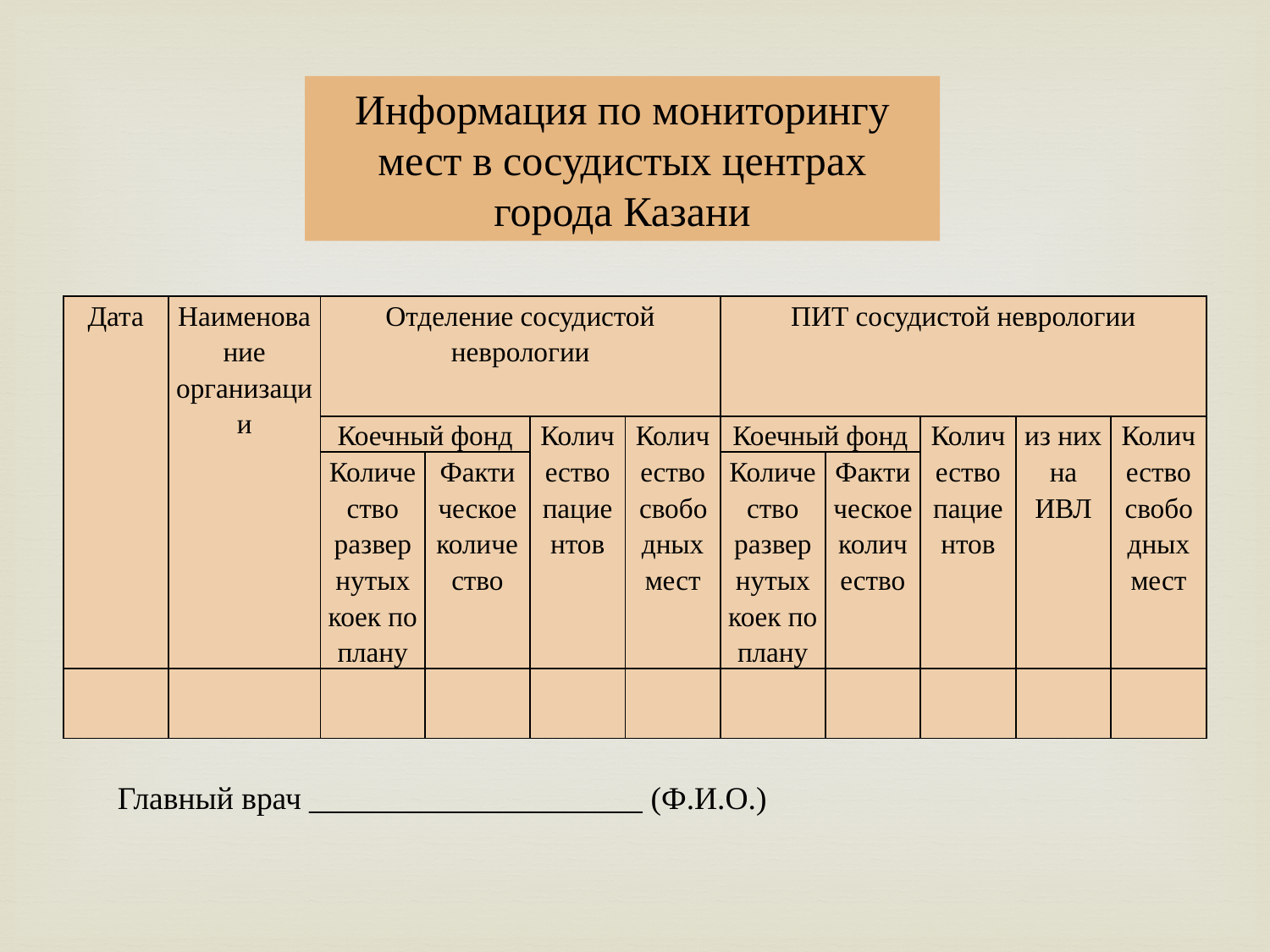

Информация по мониторингу мест в сосудистых центрах города Казани
| Дата | Наименование организации | Отделение сосудистой неврологии |  |  |  | ПИТ сосудистой неврологии |  |  |  |  |
| --- | --- | --- | --- | --- | --- | --- | --- | --- | --- | --- |
|  |  | Коечный фонд |  | Количество пациентов | Количество свободных мест | Коечный фонд |  | Количество пациентов | из них на ИВЛ | Количество свободных мест |
|  |  | Количество развернутых коек по плану | Фактическое количество |  |  | Количество развернутых коек по плану | Фактическое количество |  |  |  |
|  |  |  |  |  |  |  |  |  |  |  |
Главный врач _____________________ (Ф.И.О.)